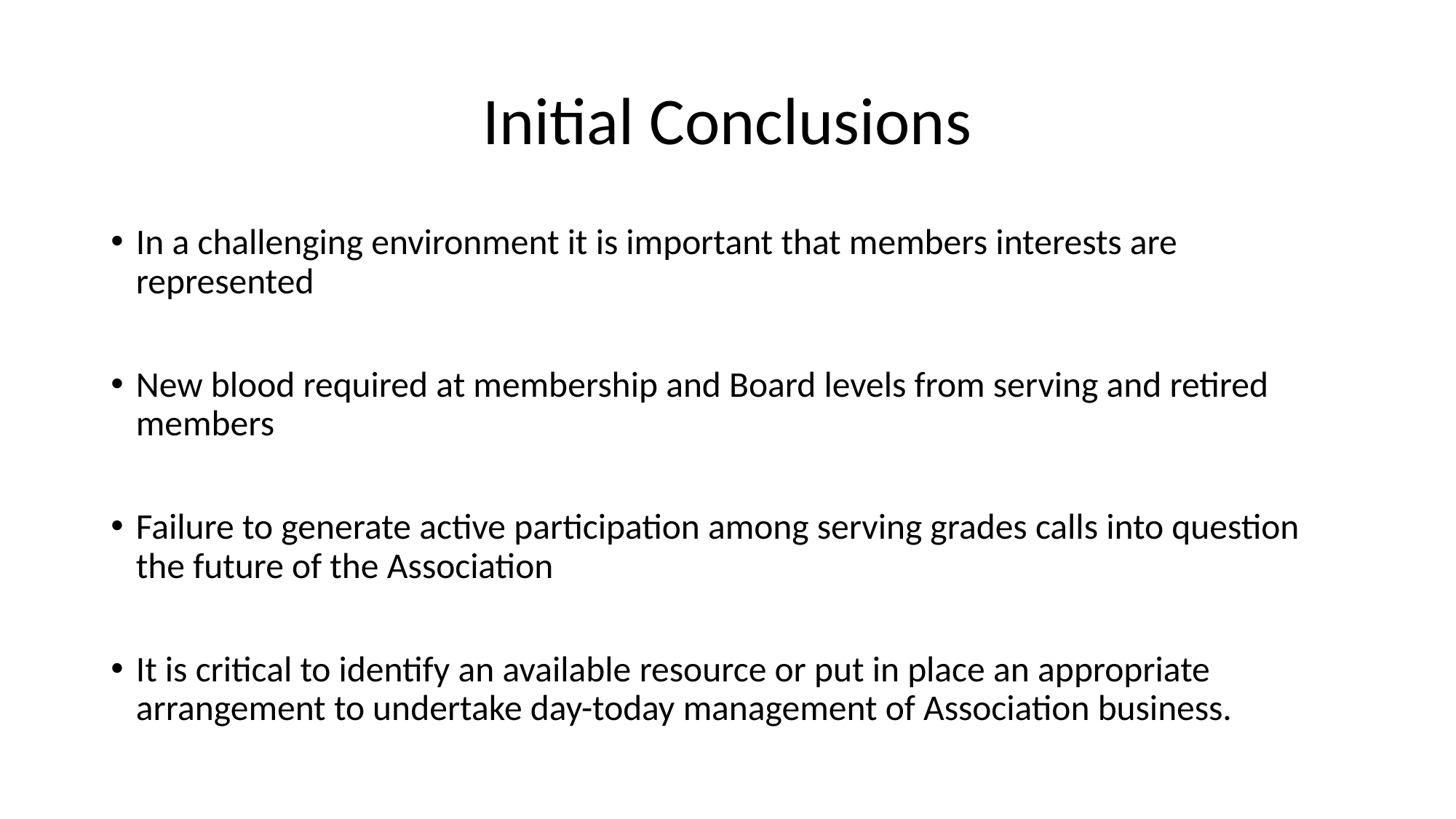

# Initial Conclusions
In a challenging environment it is important that members interests are represented

New blood required at membership and Board levels from serving and retired members

Failure to generate active participation among serving grades calls into question the future of the Association

It is critical to identify an available resource or put in place an appropriate arrangement to undertake day-today management of Association business.